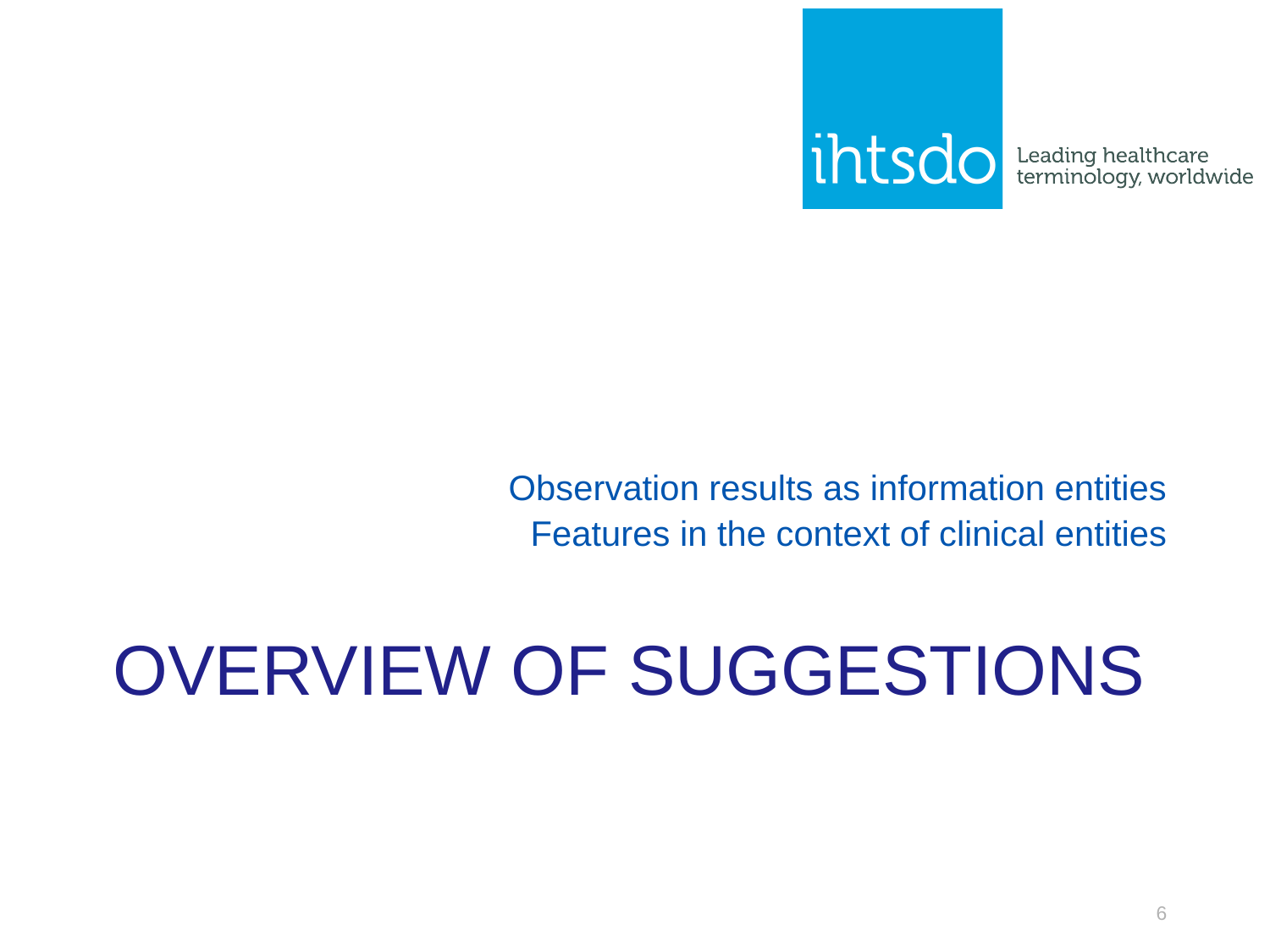

Observation results as information entities
Features in the context of clinical entities

# Overview of suggestions
6